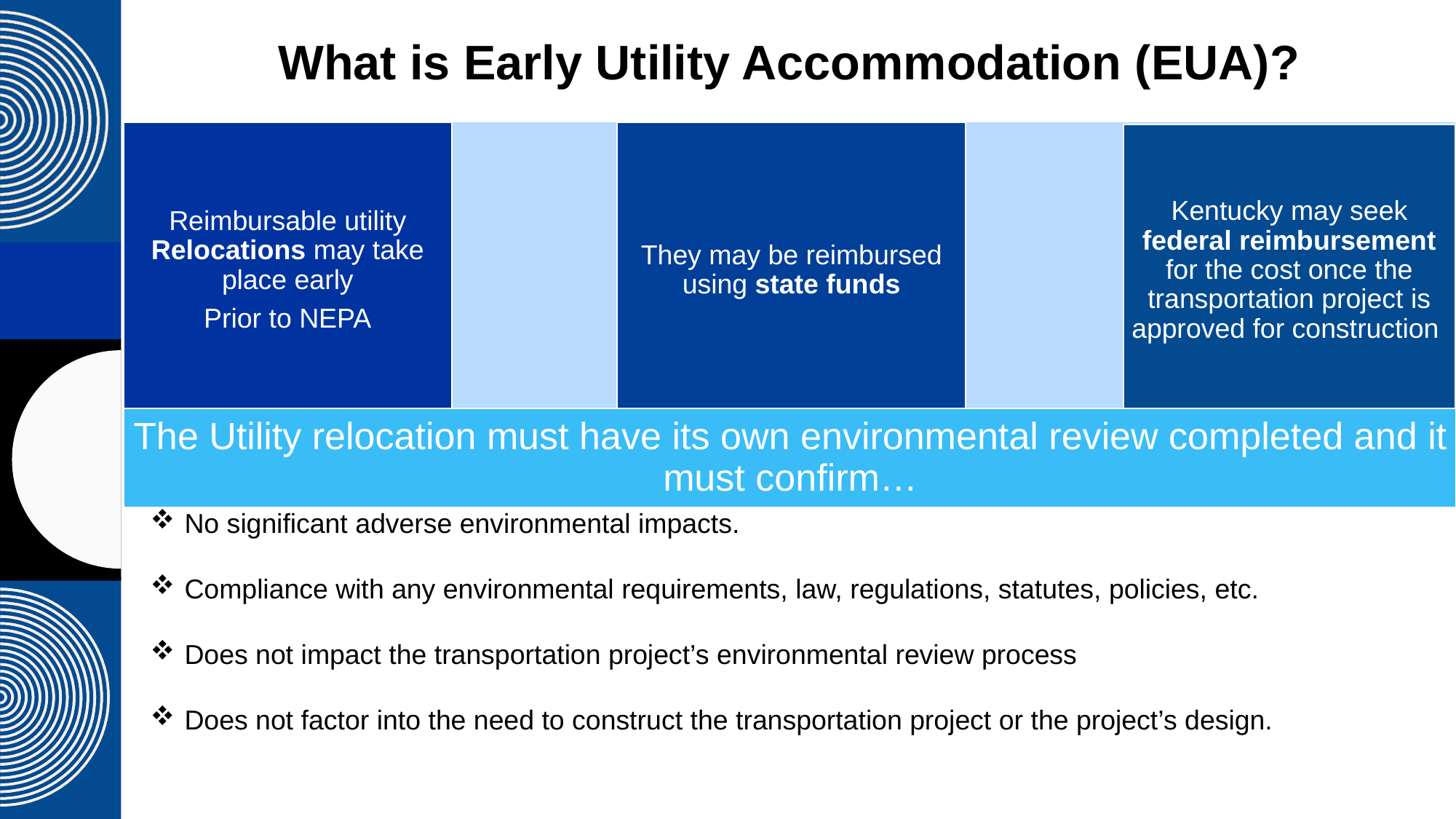

What is Early Utility Accommodation (EUA)?
Reimbursable utility Relocations may take place early
Prior to NEPA
They may be reimbursed using state funds
Kentucky may seek federal reimbursement for the cost once the transportation project is approved for construction
The Utility relocation must have its own environmental review completed and it must confirm…
No significant adverse environmental impacts.

Compliance with any environmental requirements, law, regulations, statutes, policies, etc.

Does not impact the transportation project’s environmental review process

Does not factor into the need to construct the transportation project or the project’s design.